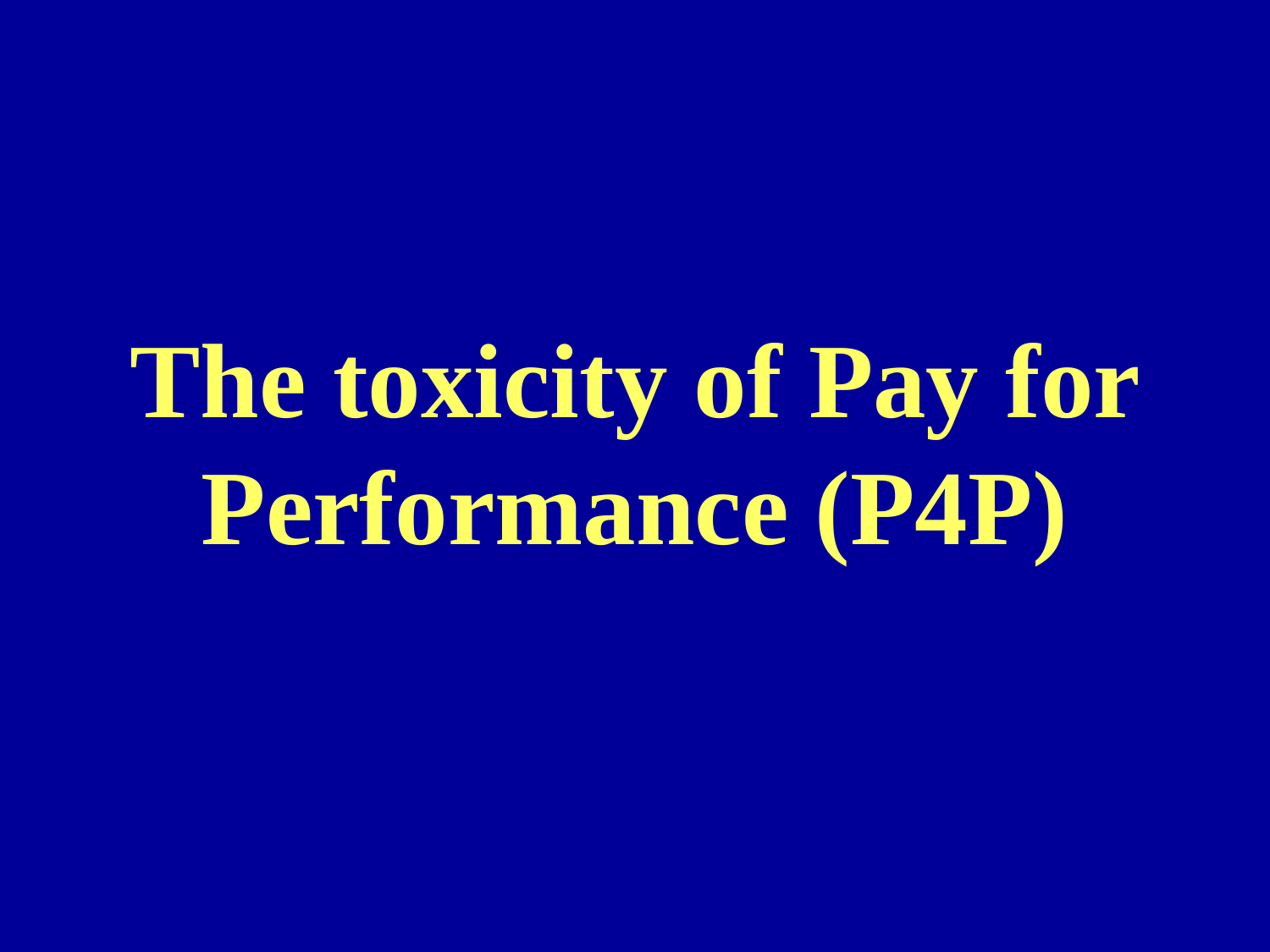

# The toxicity of Pay for Performance (P4P)